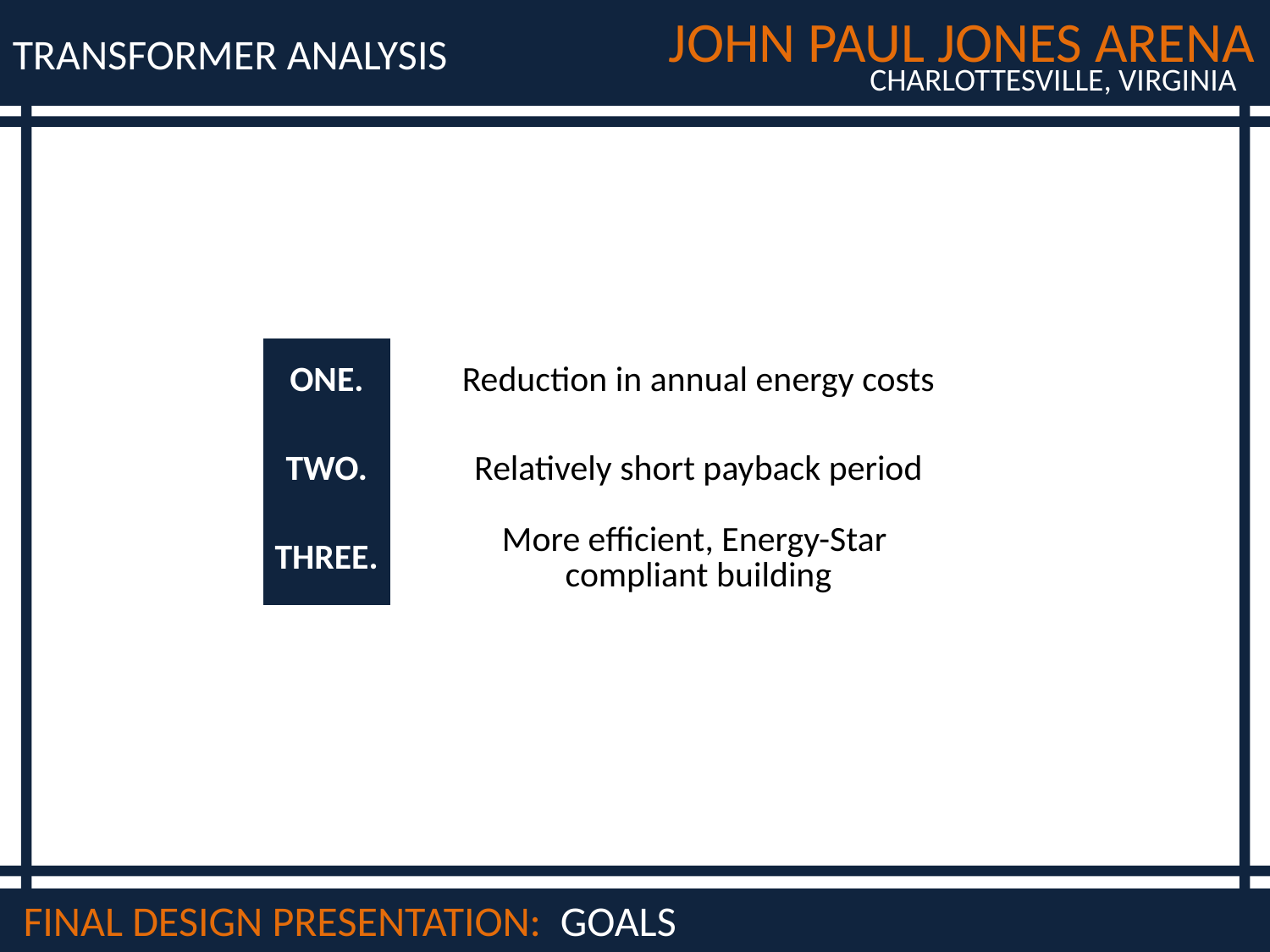

TRANSFORMER ANALYSIS
| ONE. | Reduction in annual energy costs |
| --- | --- |
| TWO. | Relatively short payback period |
| THREE. | More efficient, Energy-Star compliant building |
FINAL DESIGN PRESENTATION:  GOALS